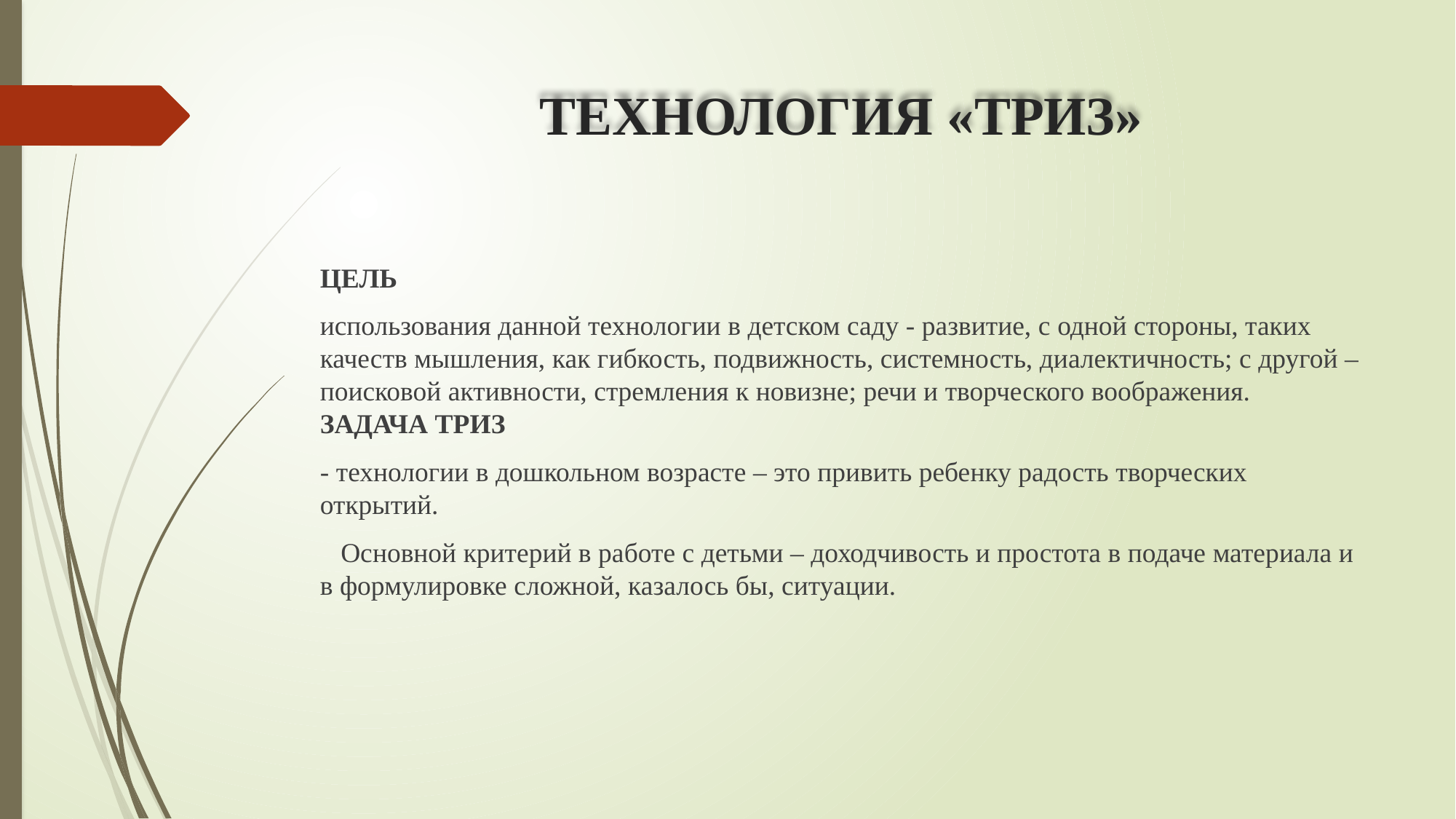

# ТЕХНОЛОГИЯ «ТРИЗ»
ЦЕЛЬ
использования данной технологии в детском саду - развитие, с одной стороны, таких качеств мышления, как гибкость, подвижность, системность, диалектичность; с другой – поисковой активности, стремления к новизне; речи и творческого воображения.
ЗАДАЧА ТРИЗ
- технологии в дошкольном возрасте – это привить ребенку радость творческих открытий.
   Основной критерий в работе с детьми – доходчивость и простота в подаче материала и в формулировке сложной, казалось бы, ситуации.